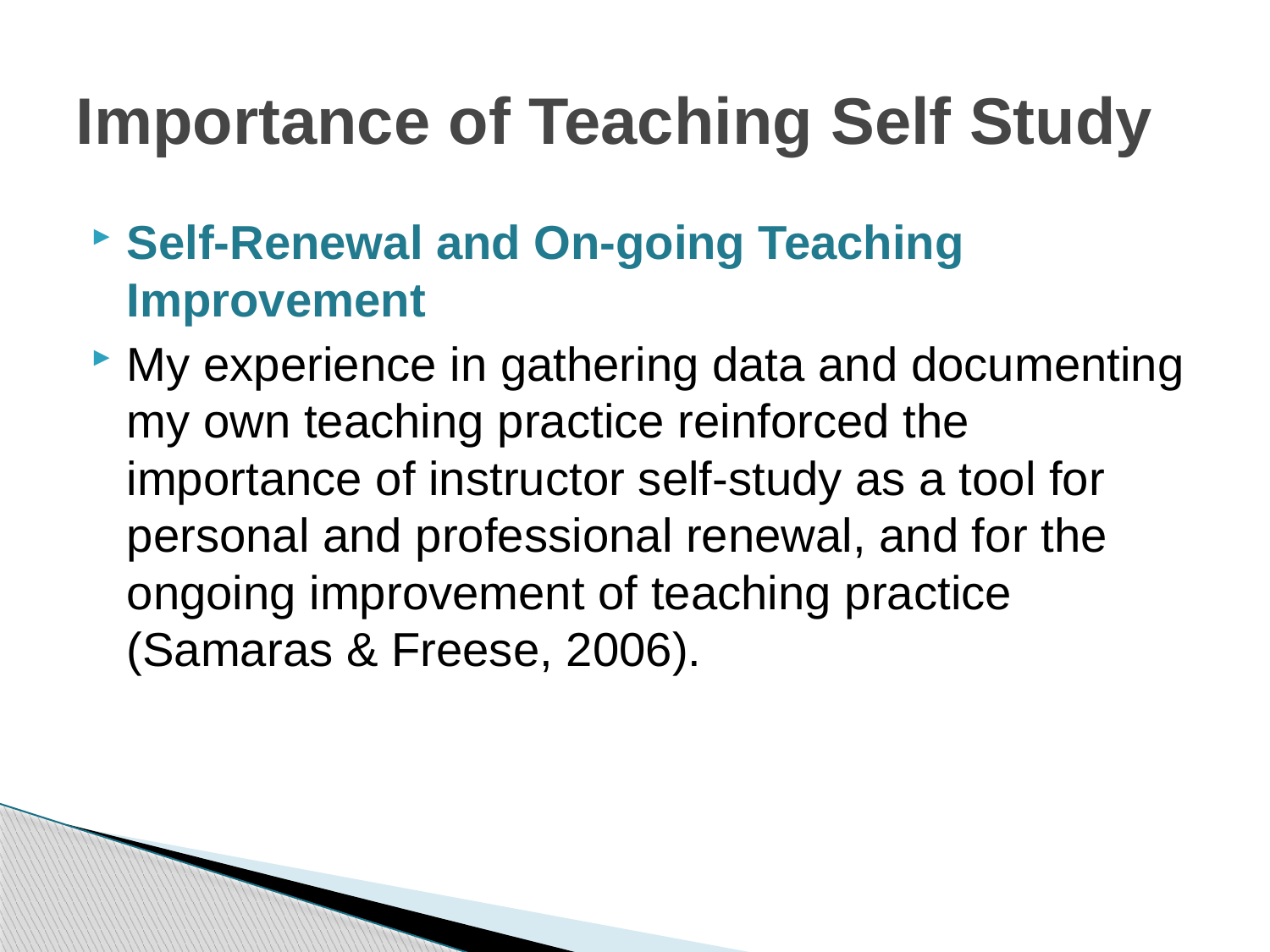

# Importance of Teaching Self Study
Self-Renewal and On-going Teaching Improvement
My experience in gathering data and documenting my own teaching practice reinforced the importance of instructor self-study as a tool for personal and professional renewal, and for the ongoing improvement of teaching practice (Samaras & Freese, 2006).